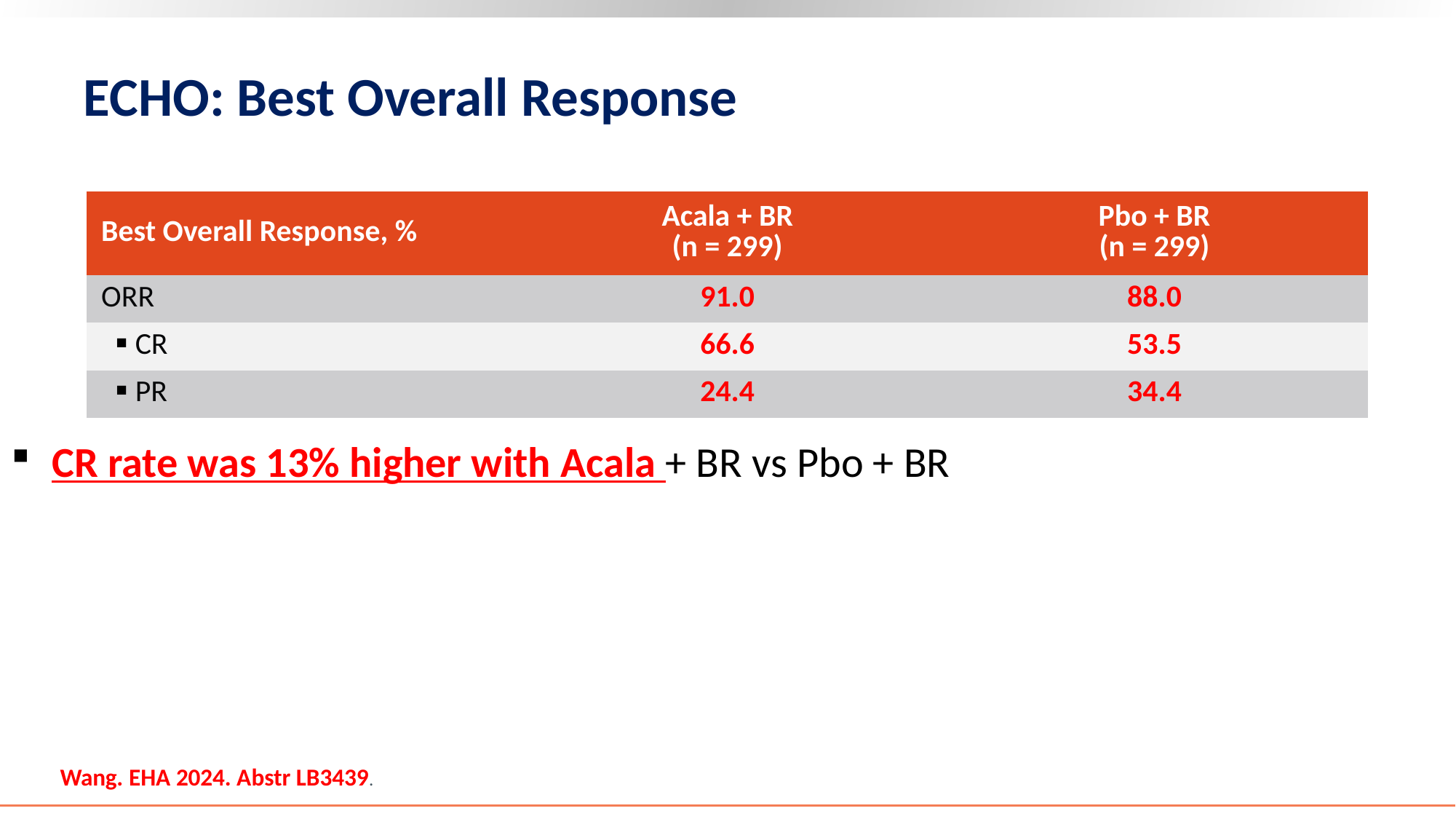

# ECHO: Best Overall Response
| Best Overall Response, % | Acala + BR (n = 299) | Pbo + BR (n = 299) |
| --- | --- | --- |
| ORR | 91.0 | 88.0 |
| CR | 66.6 | 53.5 |
| PR | 24.4 | 34.4 |
CR rate was 13% higher with Acala + BR vs Pbo + BR
Wang. EHA 2024. Abstr LB3439.